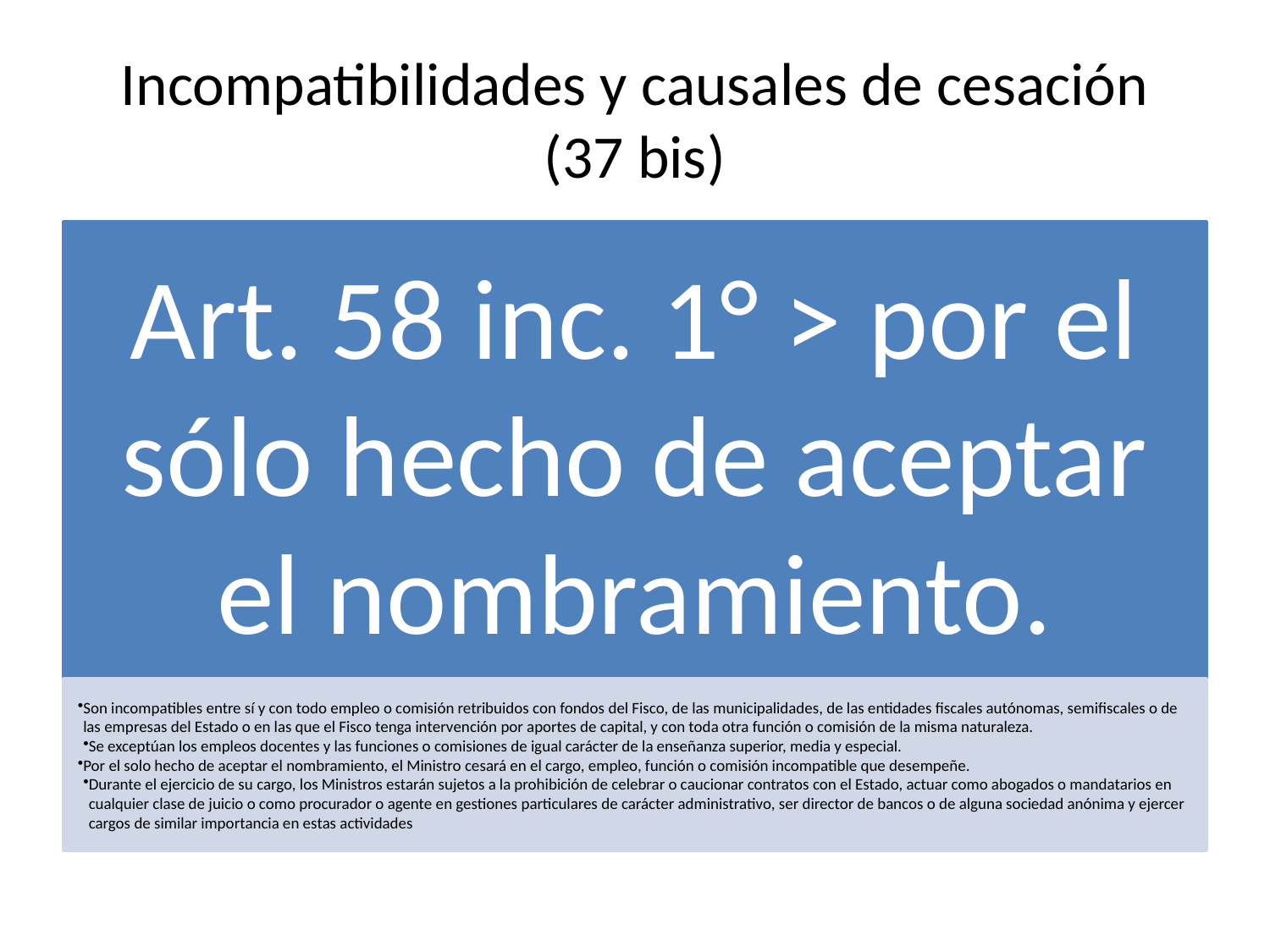

# Incompatibilidades y causales de cesación (37 bis)
Art. 58 inc. 1° > por el sólo hecho de aceptar el nombramiento.
Son incompatibles entre sí y con todo empleo o comisión retribuidos con fondos del Fisco, de las municipalidades, de las entidades fiscales autónomas, semifiscales o de las empresas del Estado o en las que el Fisco tenga intervención por aportes de capital, y con toda otra función o comisión de la misma naturaleza.
Se exceptúan los empleos docentes y las funciones o comisiones de igual carácter de la enseñanza superior, media y especial.
Por el solo hecho de aceptar el nombramiento, el Ministro cesará en el cargo, empleo, función o comisión incompatible que desempeñe.
Durante el ejercicio de su cargo, los Ministros estarán sujetos a la prohibición de celebrar o caucionar contratos con el Estado, actuar como abogados o mandatarios en cualquier clase de juicio o como procurador o agente en gestiones particulares de carácter administrativo, ser director de bancos o de alguna sociedad anónima y ejercer cargos de similar importancia en estas actividades